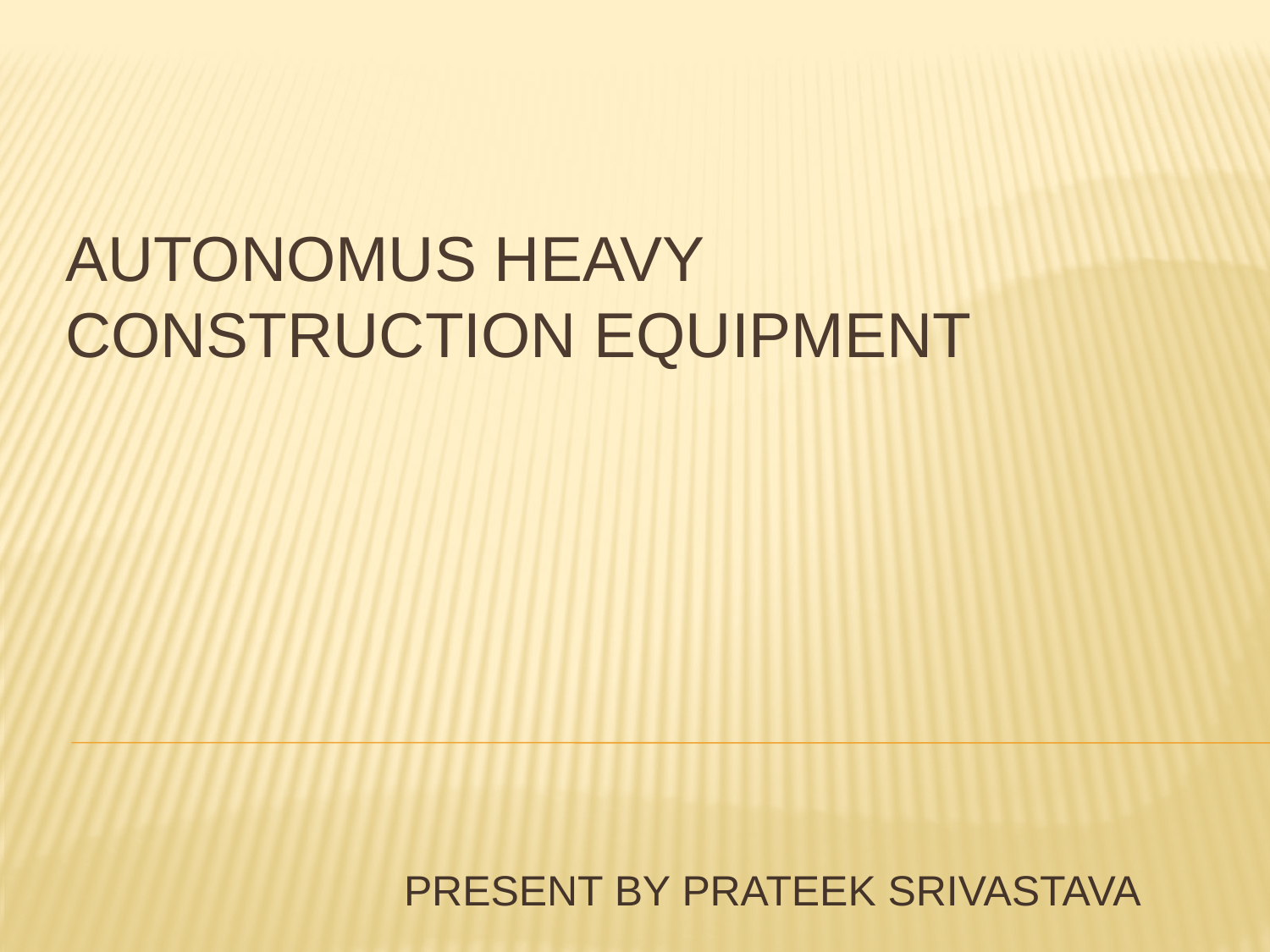

# AUTONOMUS HEAVY CONSTRUCTION EQUIPMENT
PRESENT BY PRATEEK SRIVASTAVA